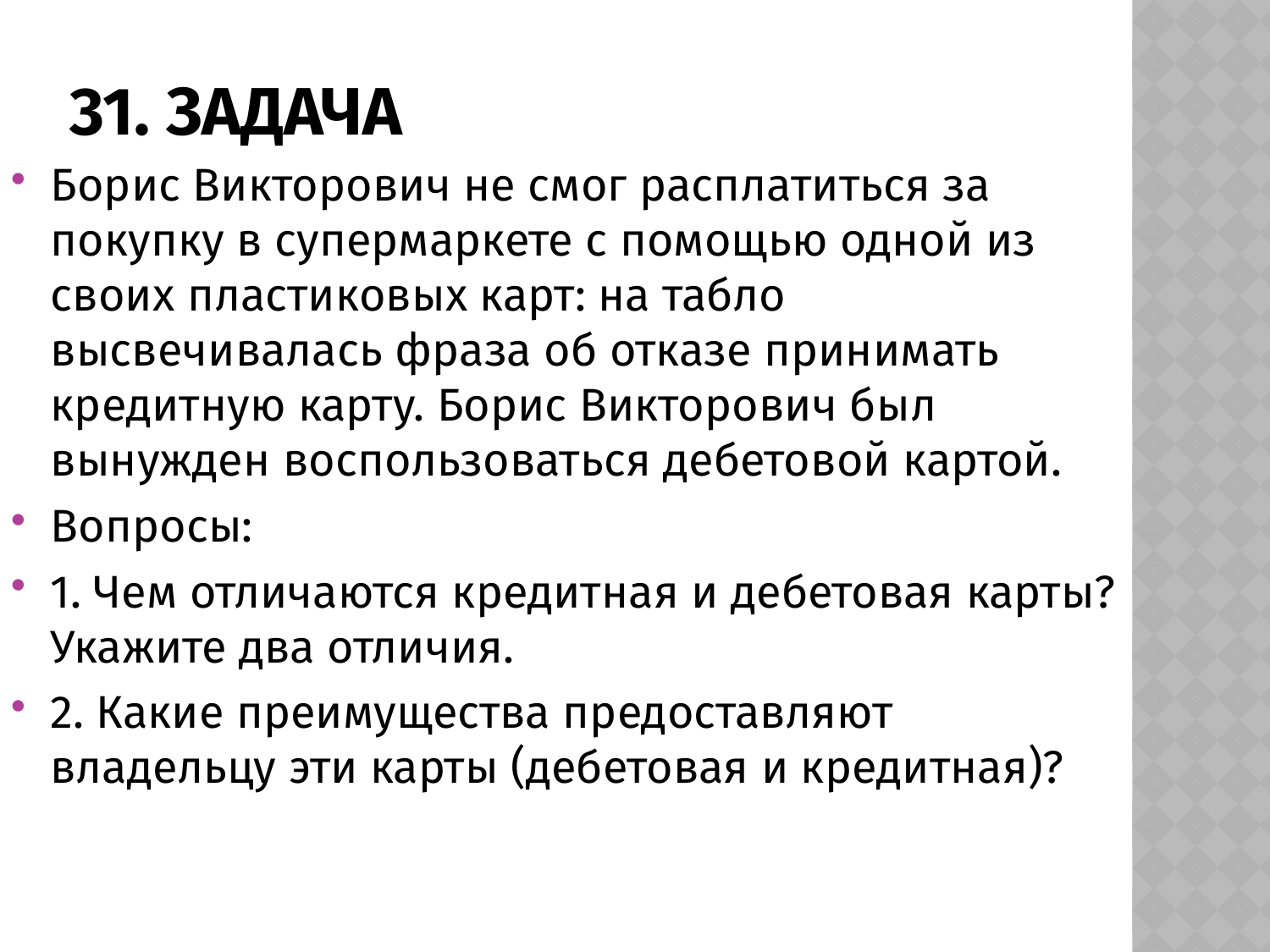

# 31. задача
Борис Викторович не смог расплатиться за покупку в супермаркете с помощью одной из своих пластиковых карт: на табло высвечивалась фраза об отказе принимать кредитную карту. Борис Викторович был вынужден воспользоваться дебетовой картой.
Вопросы:
1. Чем отличаются кредитная и дебетовая карты? Укажите два отличия.
2. Какие преимущества предоставляют владельцу эти карты (дебетовая и кредитная)?